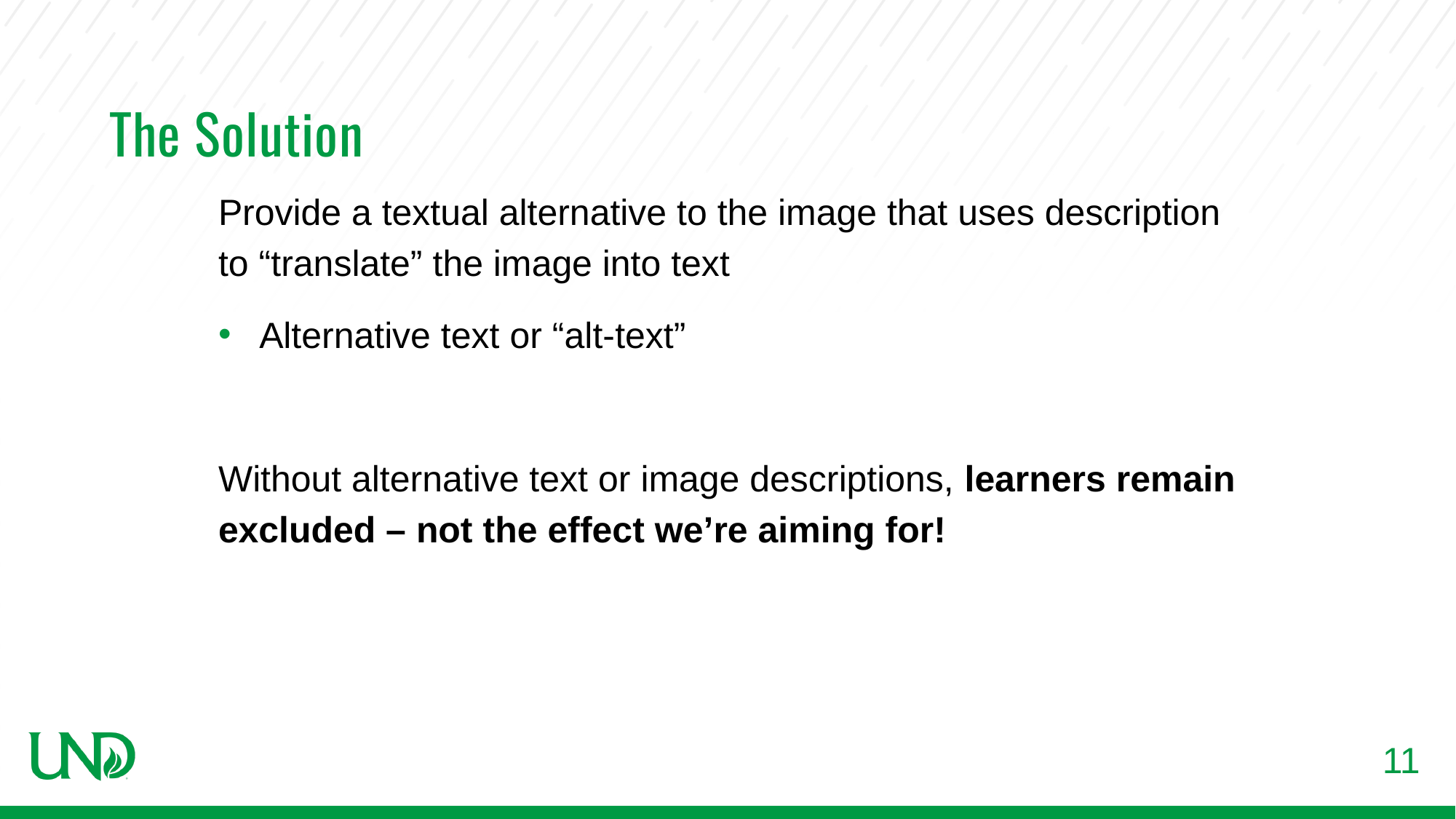

# The Solution
Provide a textual alternative to the image that uses description to “translate” the image into text
Alternative text or “alt-text”

Without alternative text or image descriptions, learners remain excluded – not the effect we’re aiming for!
11